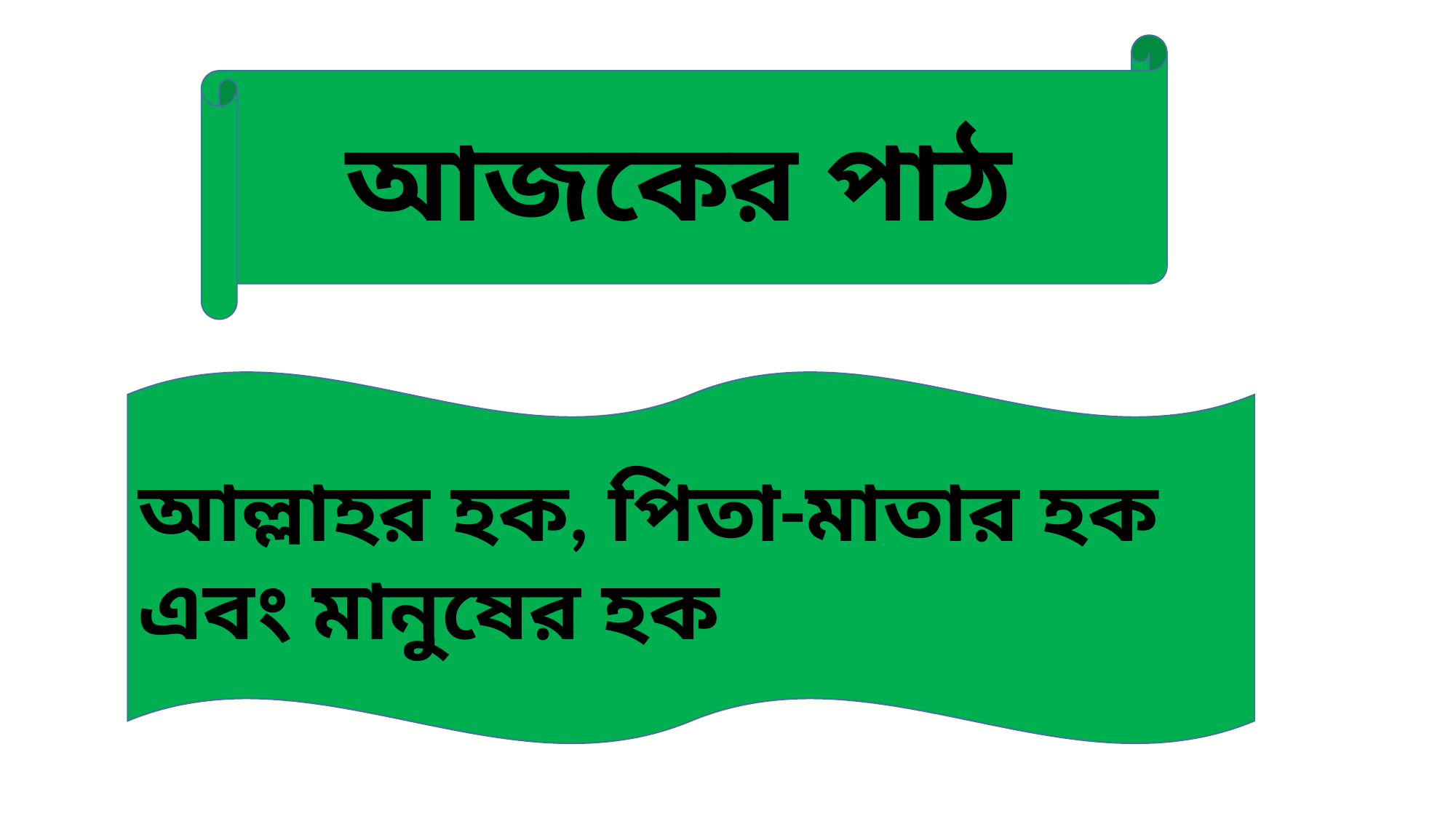

আজকের পাঠ
আল্লাহর হক, পিতা-মাতার হক এবং মানুষের হক